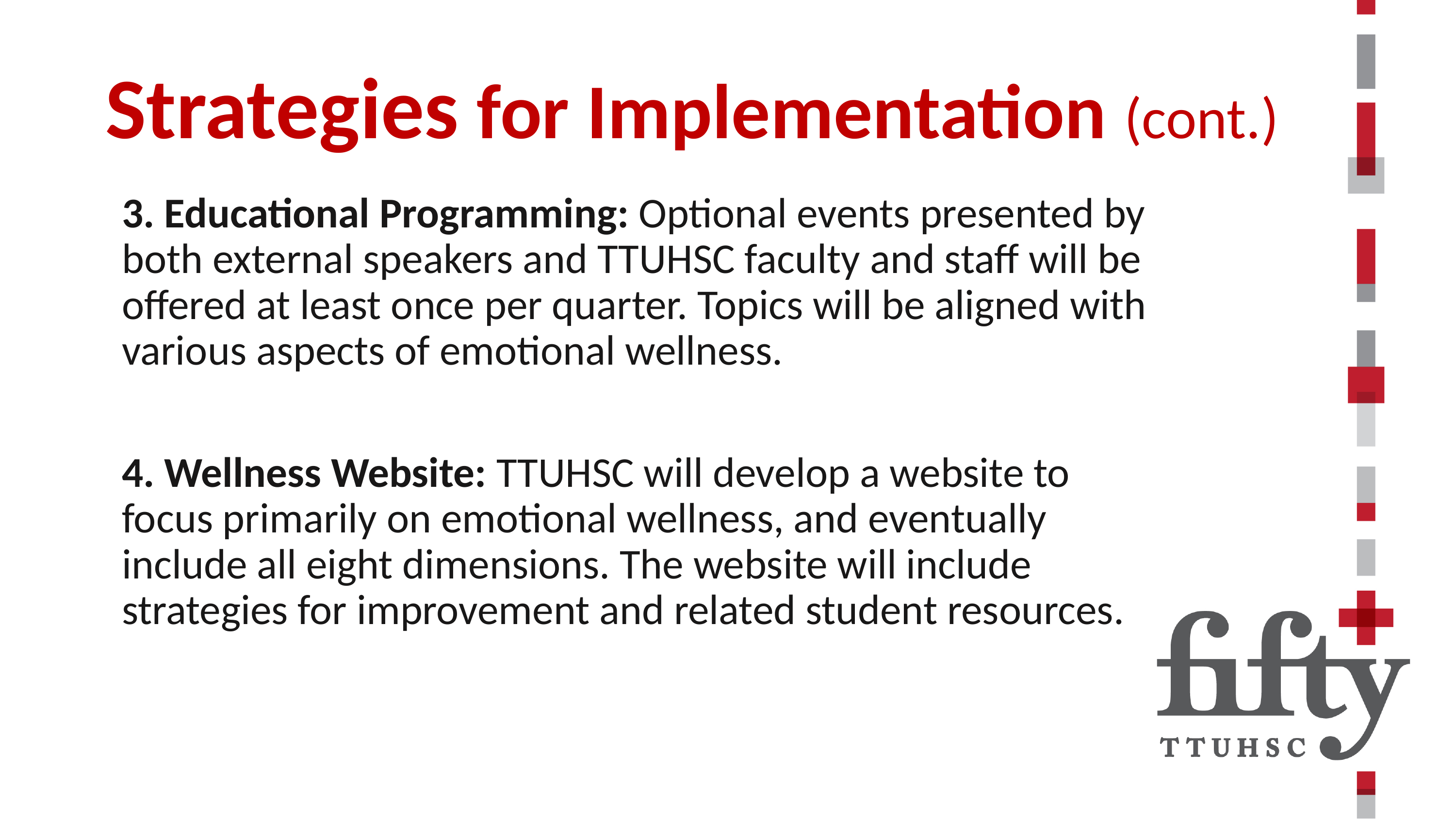

Strategies for Implementation (cont.)
3. Educational Programming: Optional events presented by both external speakers and TTUHSC faculty and staff will be offered at least once per quarter. Topics will be aligned with various aspects of emotional wellness.

4. Wellness Website: TTUHSC will develop a website to focus primarily on emotional wellness, and eventually include all eight dimensions. The website will include strategies for improvement and related student resources.